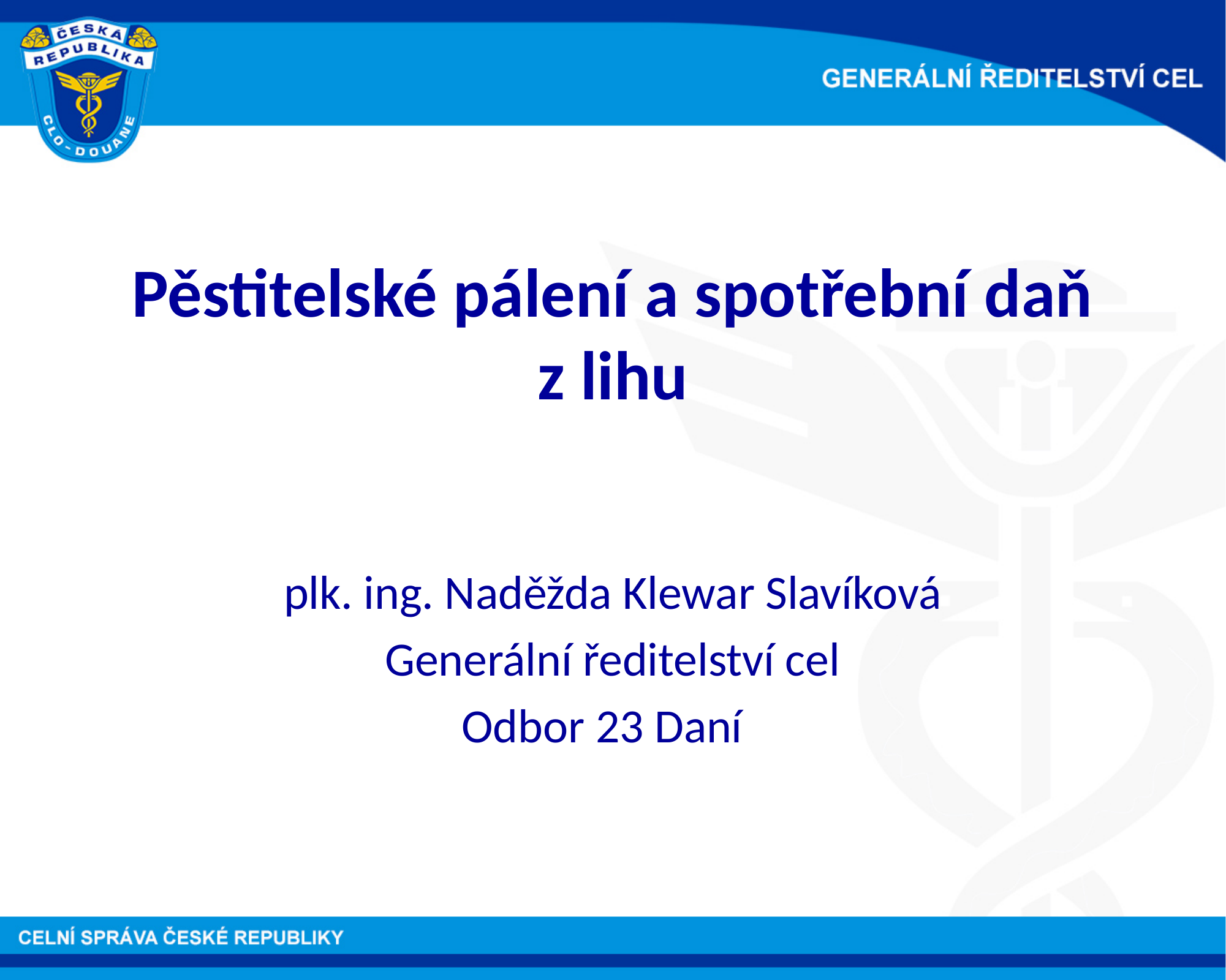

# Pěstitelské pálení a spotřební daň z lihu
plk. ing. Naděžda Klewar Slavíková
Generální ředitelství cel
Odbor 23 Daní